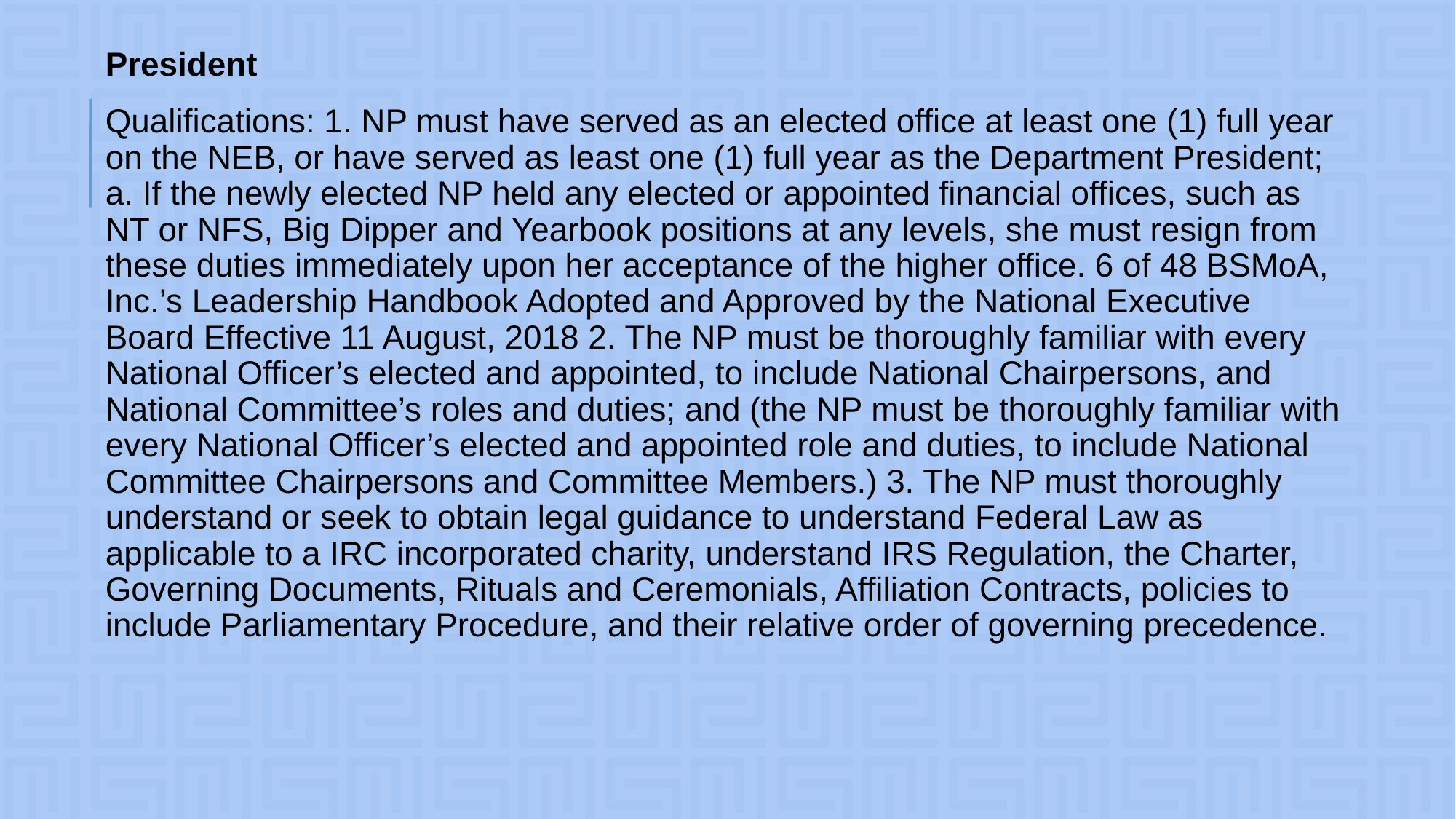

# President
Qualifications: 1. NP must have served as an elected office at least one (1) full year on the NEB, or have served as least one (1) full year as the Department President; a. If the newly elected NP held any elected or appointed financial offices, such as NT or NFS, Big Dipper and Yearbook positions at any levels, she must resign from these duties immediately upon her acceptance of the higher office. 6 of 48 BSMoA, Inc.’s Leadership Handbook Adopted and Approved by the National Executive Board Effective 11 August, 2018 2. The NP must be thoroughly familiar with every National Officer’s elected and appointed, to include National Chairpersons, and National Committee’s roles and duties; and (the NP must be thoroughly familiar with every National Officer’s elected and appointed role and duties, to include National Committee Chairpersons and Committee Members.) 3. The NP must thoroughly understand or seek to obtain legal guidance to understand Federal Law as applicable to a IRC incorporated charity, understand IRS Regulation, the Charter, Governing Documents, Rituals and Ceremonials, Affiliation Contracts, policies to include Parliamentary Procedure, and their relative order of governing precedence.